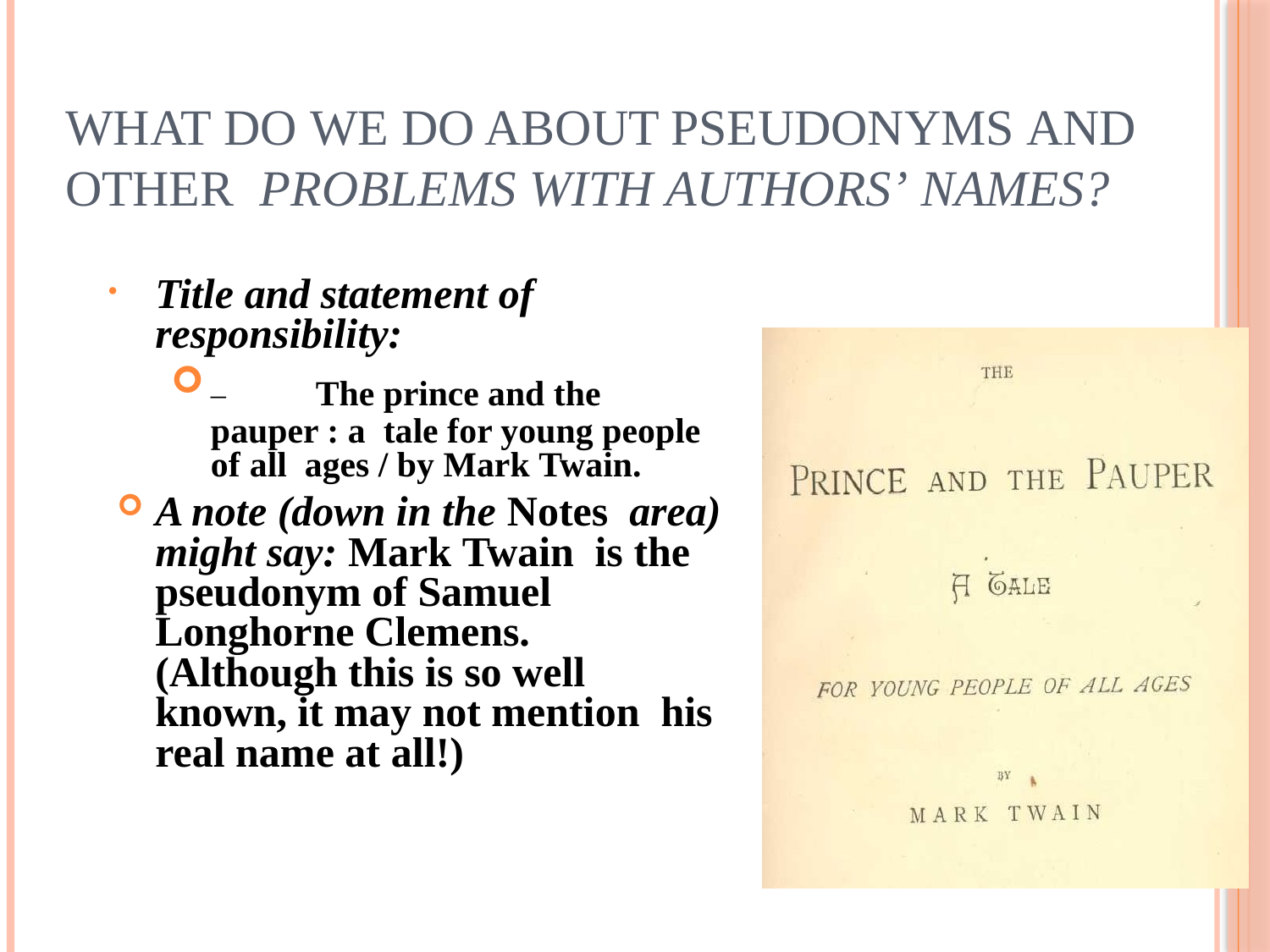

# What do we do about pseudonyms and other  problems with authors’ names?
Title and statement of  responsibility:
–	The prince and the pauper : a  tale for young people of all  ages / by Mark Twain.
A note (down in the Notes  area) might say: Mark Twain  is the pseudonym of Samuel  Longhorne Clemens.  (Although this is so well  known, it may not mention  his real name at all!)